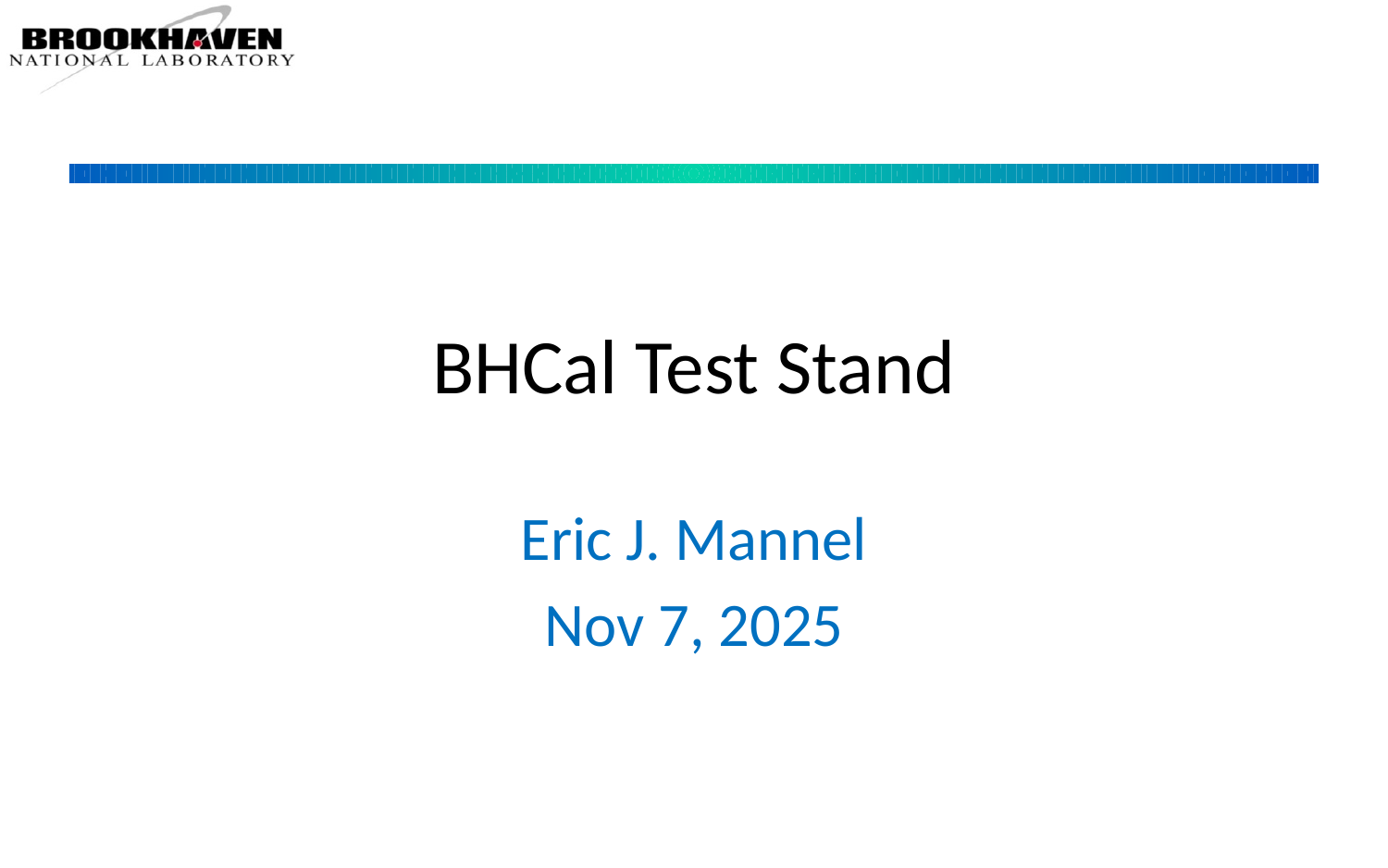

# BHCal Test Stand
Eric J. Mannel
Nov 7, 2025